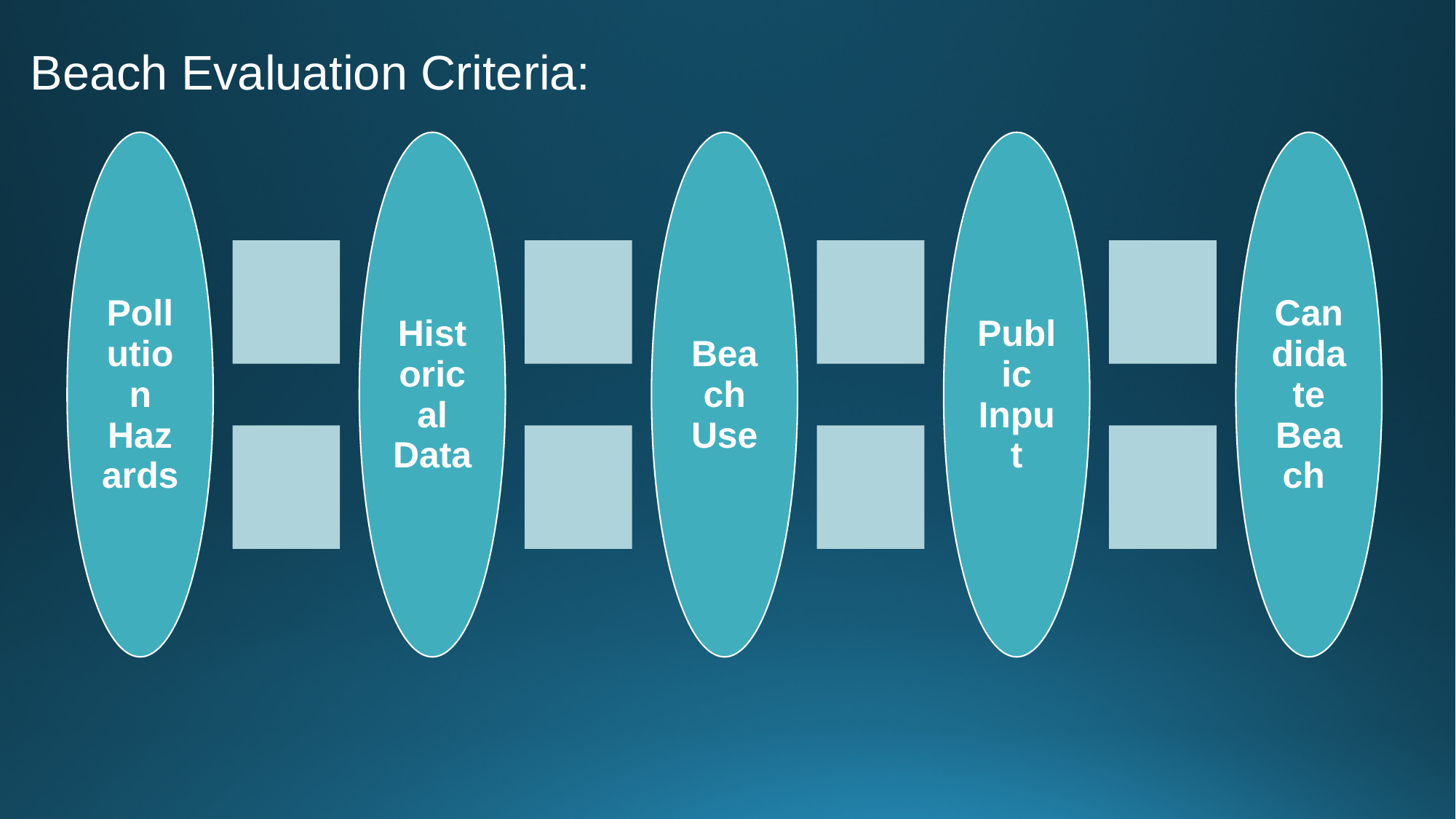

# Beach Evaluation Criteria:
Pollution Hazards
Historical Data
Candidate Beach
Beach Use
Public Input